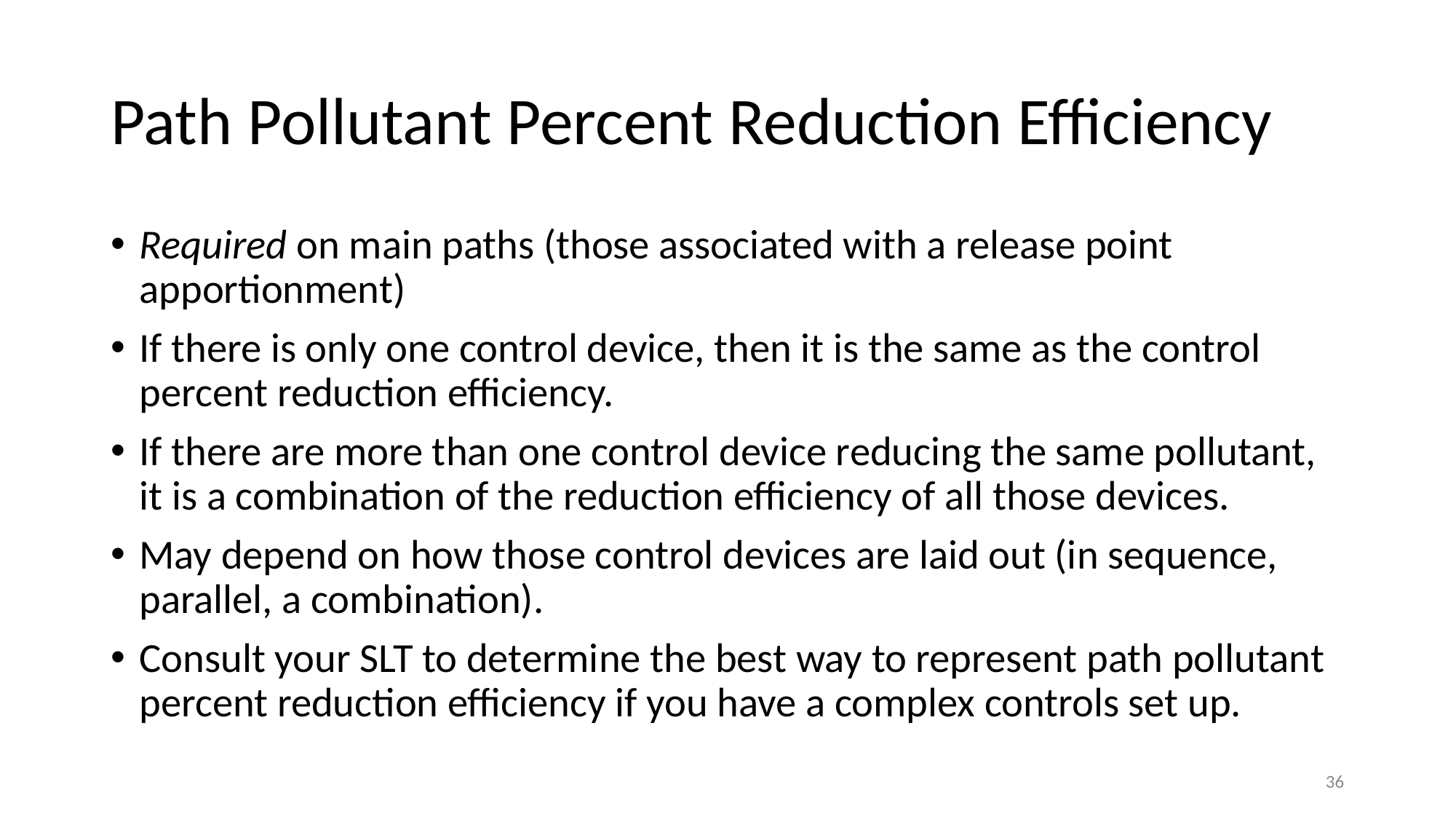

# Path Pollutant Percent Reduction Efficiency
Required on main paths (those associated with a release point apportionment)
If there is only one control device, then it is the same as the control percent reduction efficiency.
If there are more than one control device reducing the same pollutant, it is a combination of the reduction efficiency of all those devices.
May depend on how those control devices are laid out (in sequence, parallel, a combination).
Consult your SLT to determine the best way to represent path pollutant percent reduction efficiency if you have a complex controls set up.
36